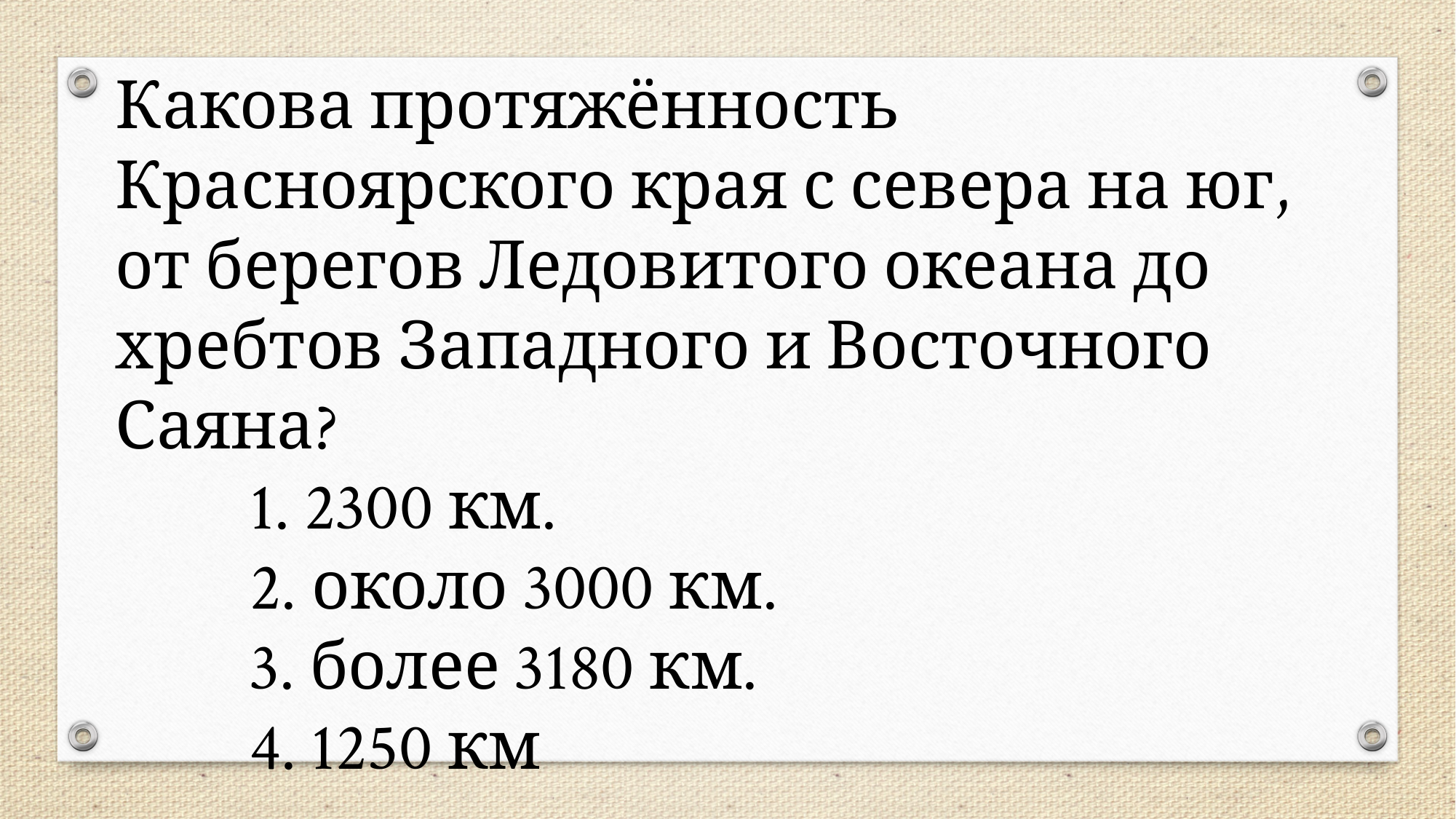

Какова протяжённость Красноярского края с севера на юг, от берегов Ледовитого океана до хребтов Западного и Восточного Саяна?
         1. 2300 км.
         2. около 3000 км.
         3. более 3180 км.
         4. 1250 км